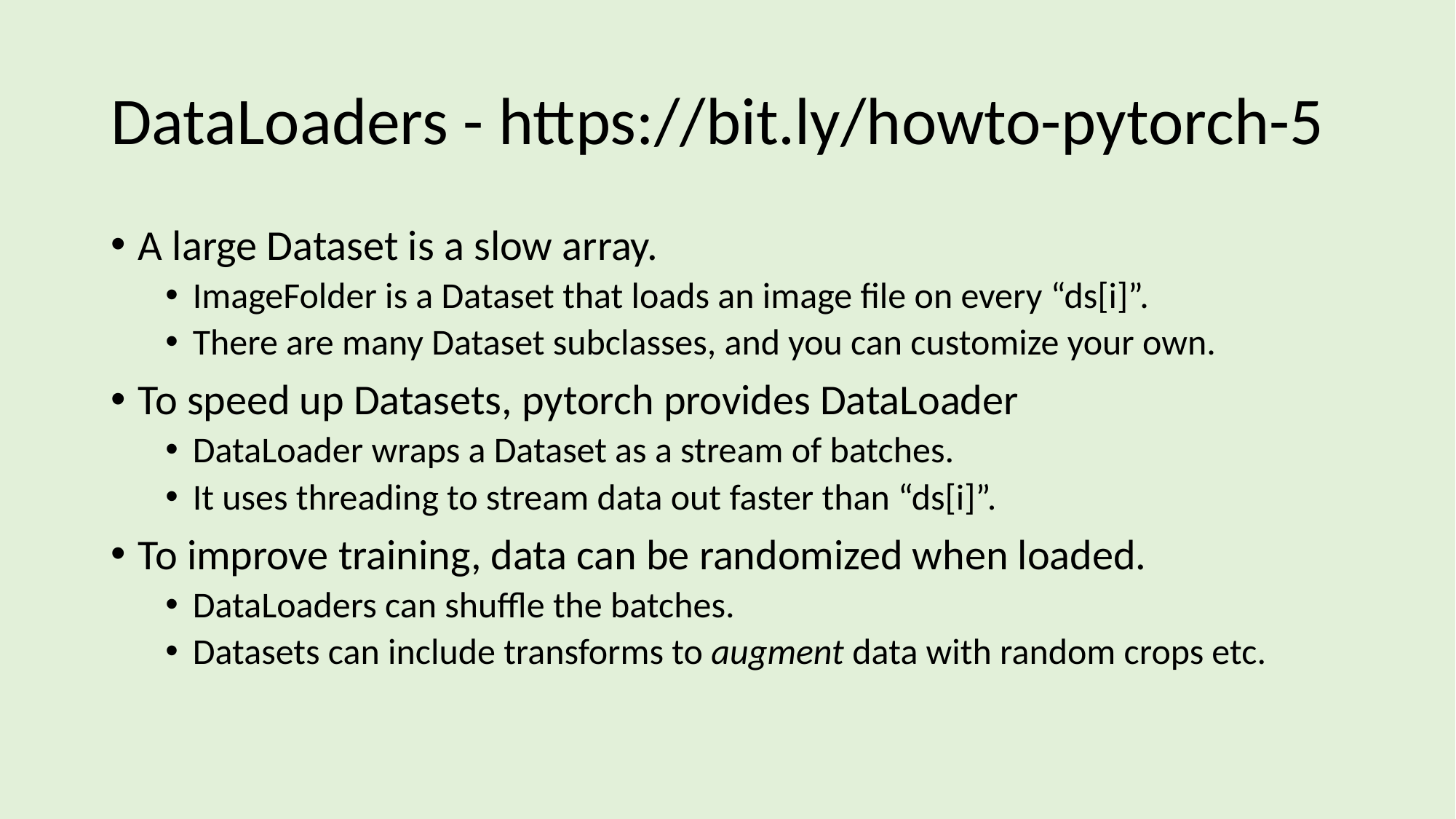

# DataLoaders - https://bit.ly/howto-pytorch-5
A large Dataset is a slow array.
ImageFolder is a Dataset that loads an image file on every “ds[i]”.
There are many Dataset subclasses, and you can customize your own.
To speed up Datasets, pytorch provides DataLoader
DataLoader wraps a Dataset as a stream of batches.
It uses threading to stream data out faster than “ds[i]”.
To improve training, data can be randomized when loaded.
DataLoaders can shuffle the batches.
Datasets can include transforms to augment data with random crops etc.